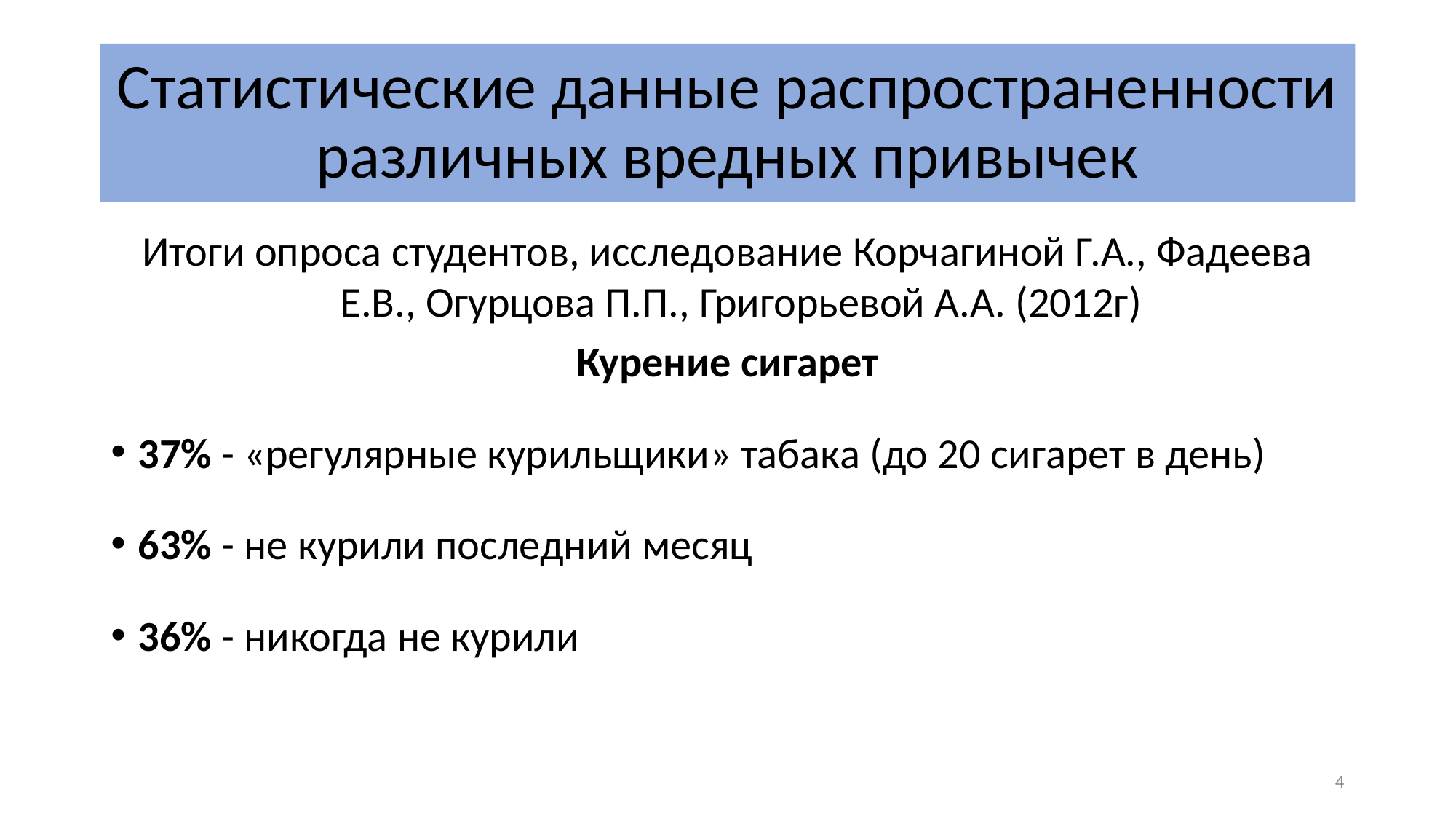

# Статистические данные распространенности различных вредных привычек
Итоги опроса студентов, исследование Корчагиной Г.А., Фадеева Е.В., Огурцова П.П., Григорьевой А.А. (2012г)
Курение сигарет
37% - «регулярные курильщики» табака (до 20 сигарет в день)
63% - не курили последний месяц
36% - никогда не курили

4